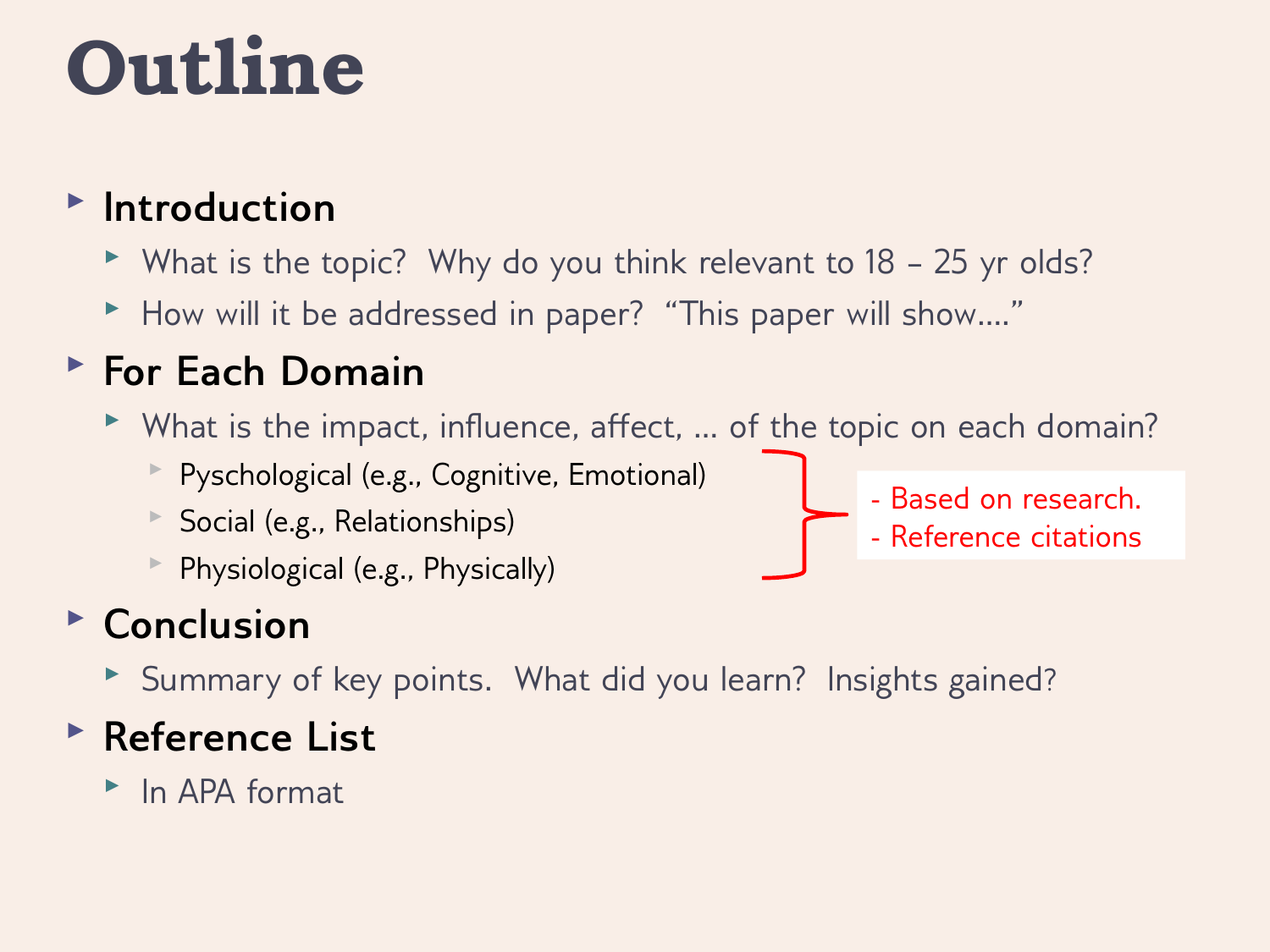

# Outline
Introduction
What is the topic?  Why do you think relevant to 18 – 25 yr olds?
How will it be addressed in paper?  “This paper will show….”
For Each Domain
What is the impact, influence, affect, … of the topic on each domain?
Pyschological (e.g., Cognitive, Emotional)
Social (e.g., Relationships)
Physiological (e.g., Physically)
Conclusion
Summary of key points.  What did you learn?  Insights gained?
Reference List
In APA format

- Based on research.
- Reference citations